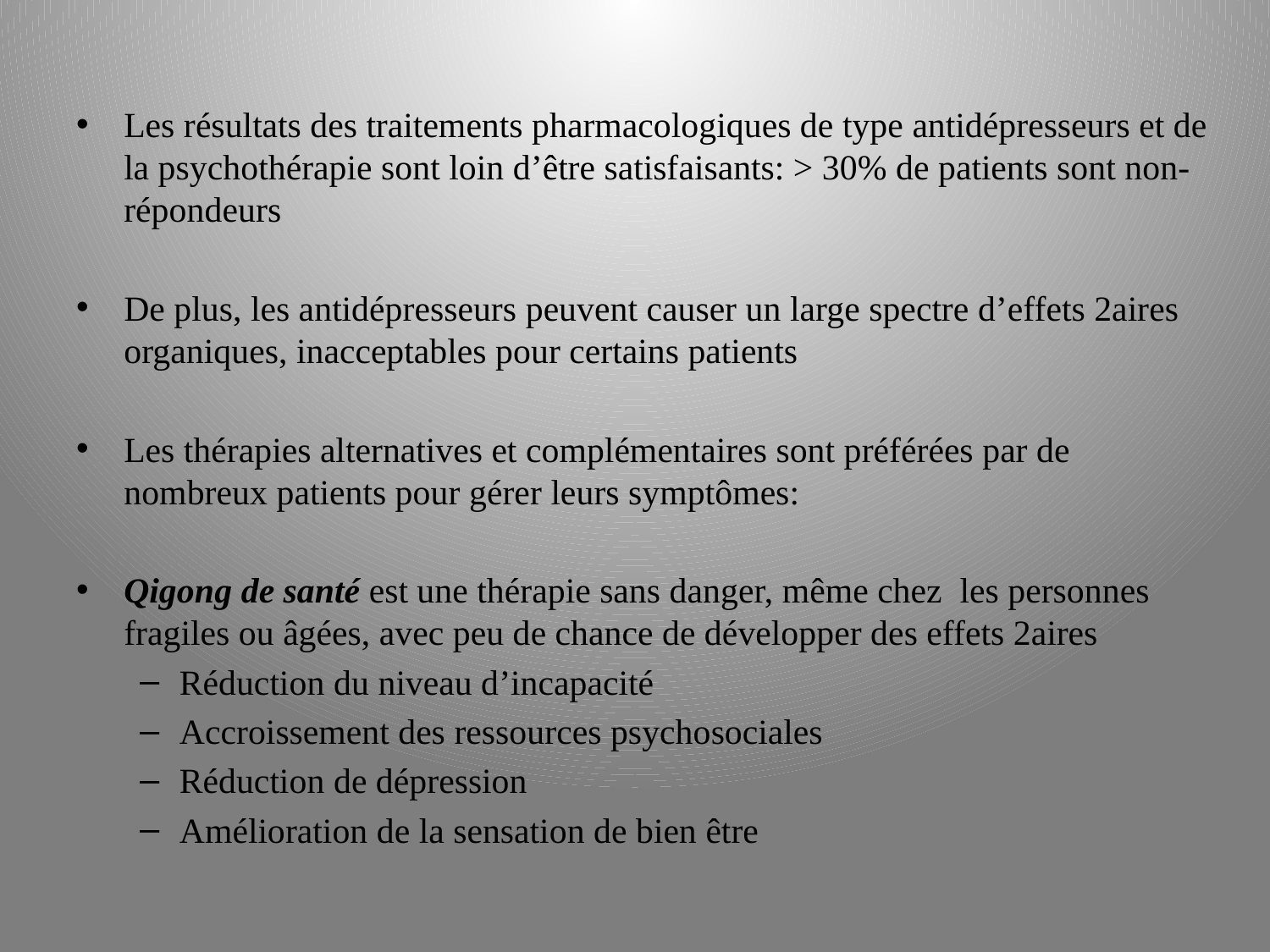

# Les résultats des traitements pharmacologiques de type antidépresseurs et de la psychothérapie sont loin d’être satisfaisants: > 30% de patients sont non- répondeurs

De plus, les antidépresseurs peuvent causer un large spectre d’effets 2aires organiques, inacceptables pour certains patients

Les thérapies alternatives et complémentaires sont préférées par de nombreux patients pour gérer leurs symptômes:

Qigong de santé est une thérapie sans danger, même chez  les personnes fragiles ou âgées, avec peu de chance de développer des effets 2aires
Réduction du niveau d’incapacité
Accroissement des ressources psychosociales
Réduction de dépression
Amélioration de la sensation de bien être